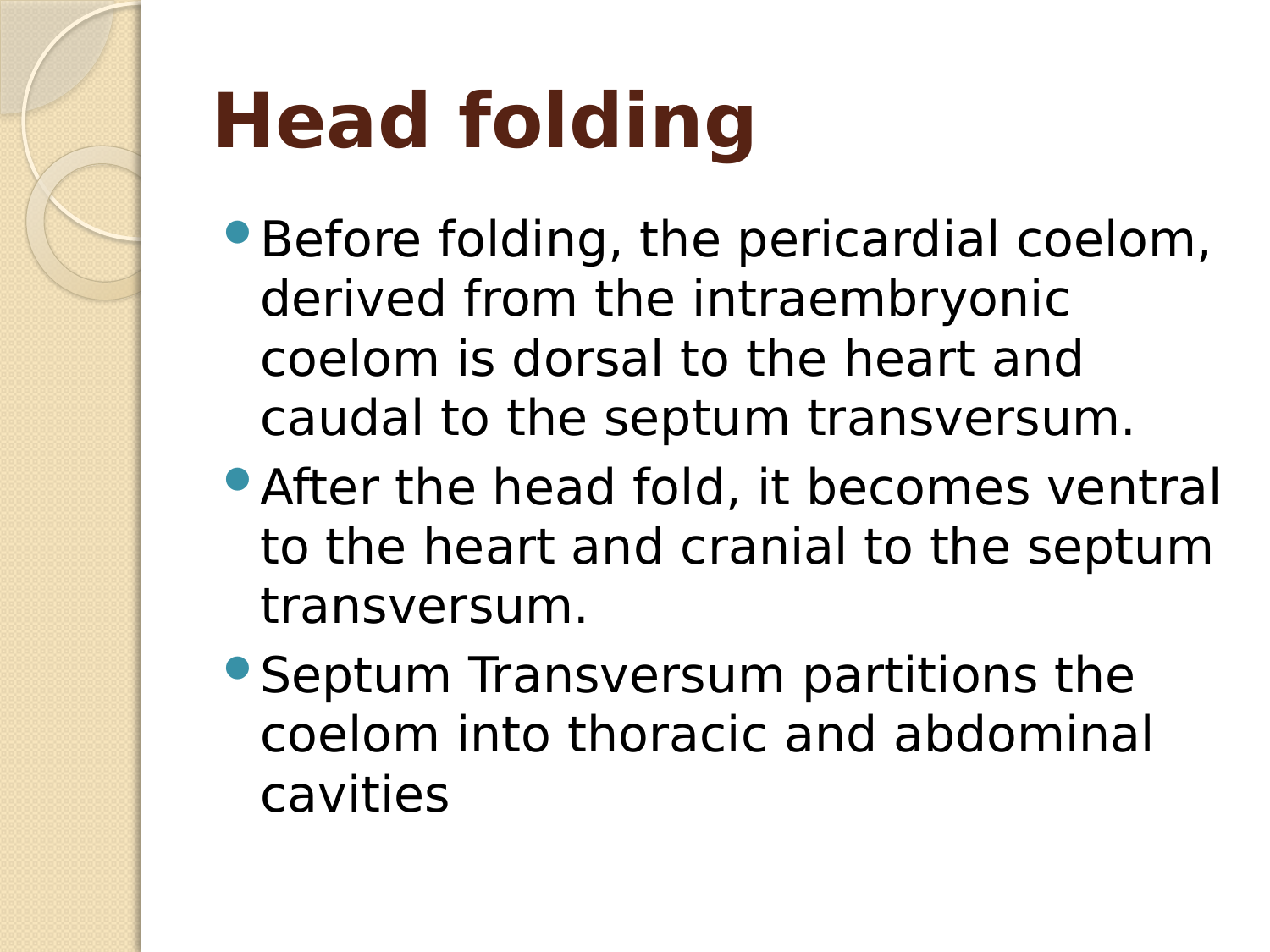

# Head folding
Before folding, the pericardial coelom, derived from the intraembryonic coelom is dorsal to the heart and caudal to the septum transversum.
After the head fold, it becomes ventral to the heart and cranial to the septum transversum.
Septum Transversum partitions the coelom into thoracic and abdominal cavities